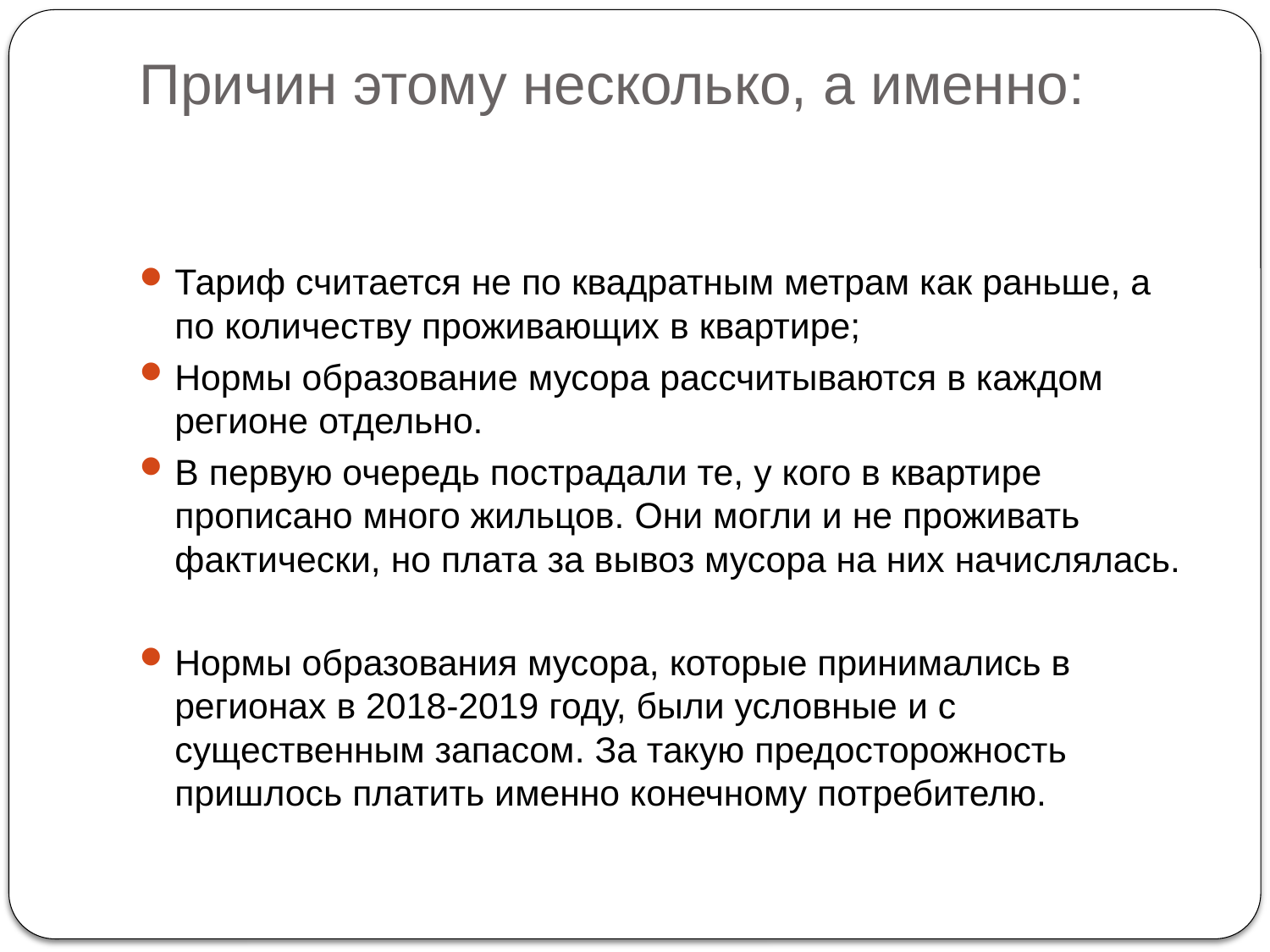

# Причин этому несколько, а именно:

Тариф считается не по квадратным метрам как раньше, а по количеству проживающих в квартире;
Нормы образование мусора рассчитываются в каждом регионе отдельно.
В первую очередь пострадали те, у кого в квартире прописано много жильцов. Они могли и не проживать фактически, но плата за вывоз мусора на них начислялась.

Нормы образования мусора, которые принимались в регионах в 2018-2019 году, были условные и с существенным запасом. За такую предосторожность пришлось платить именно конечному потребителю.